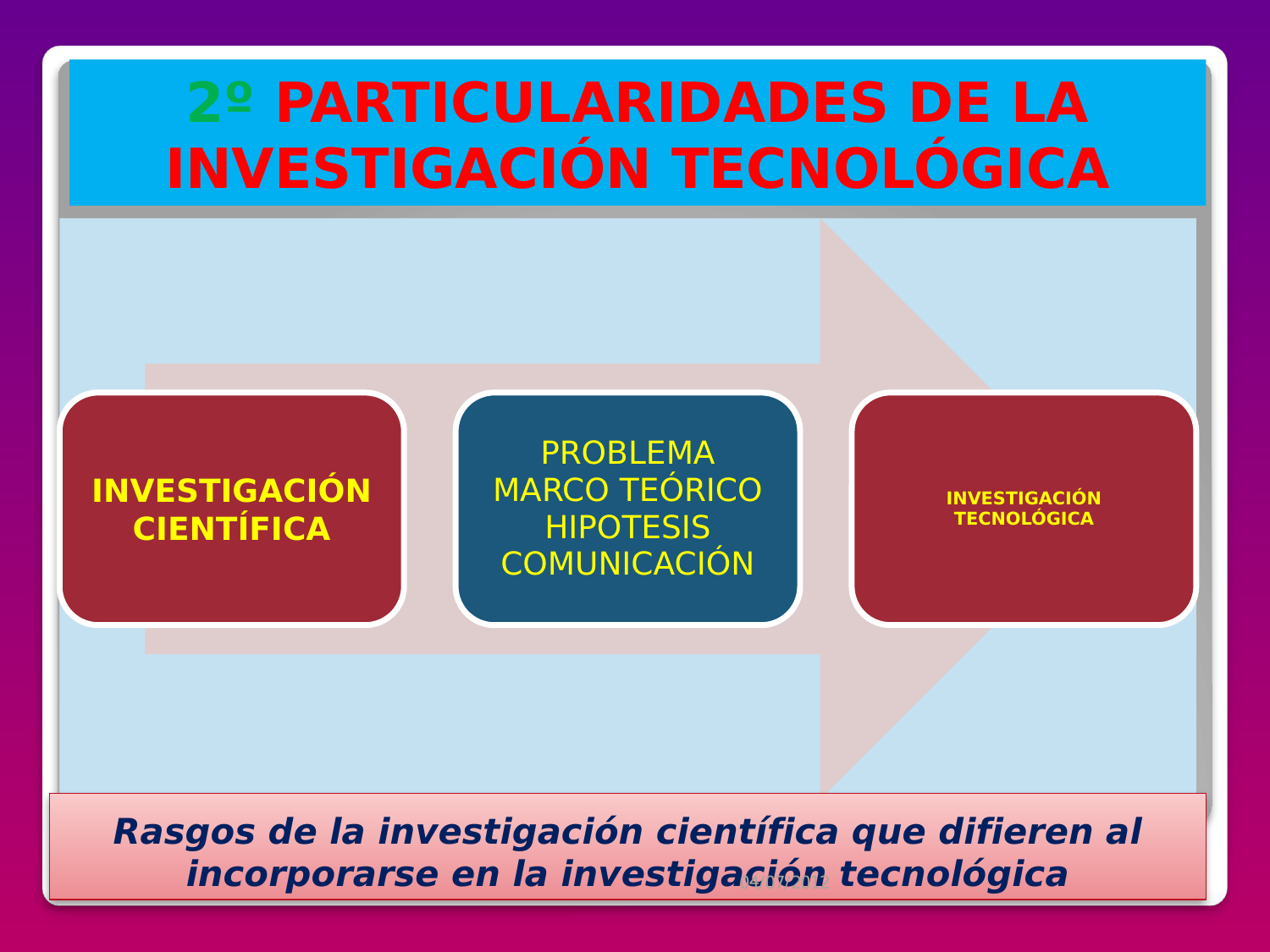

# 2º PARTICULARIDADES DE LA INVESTIGACIÓN TECNOLÓGICA
PROBLEMA
MARCO TEÓRICO
HIPOTESIS
COMUNICACIÓN
INVESTIGACIÓN TECNOLÓGICA
INVESTIGACIÓN CIENTÍFICA
Rasgos de la investigación científica que difieren al incorporarse en la investigación tecnológica
04/07/2012